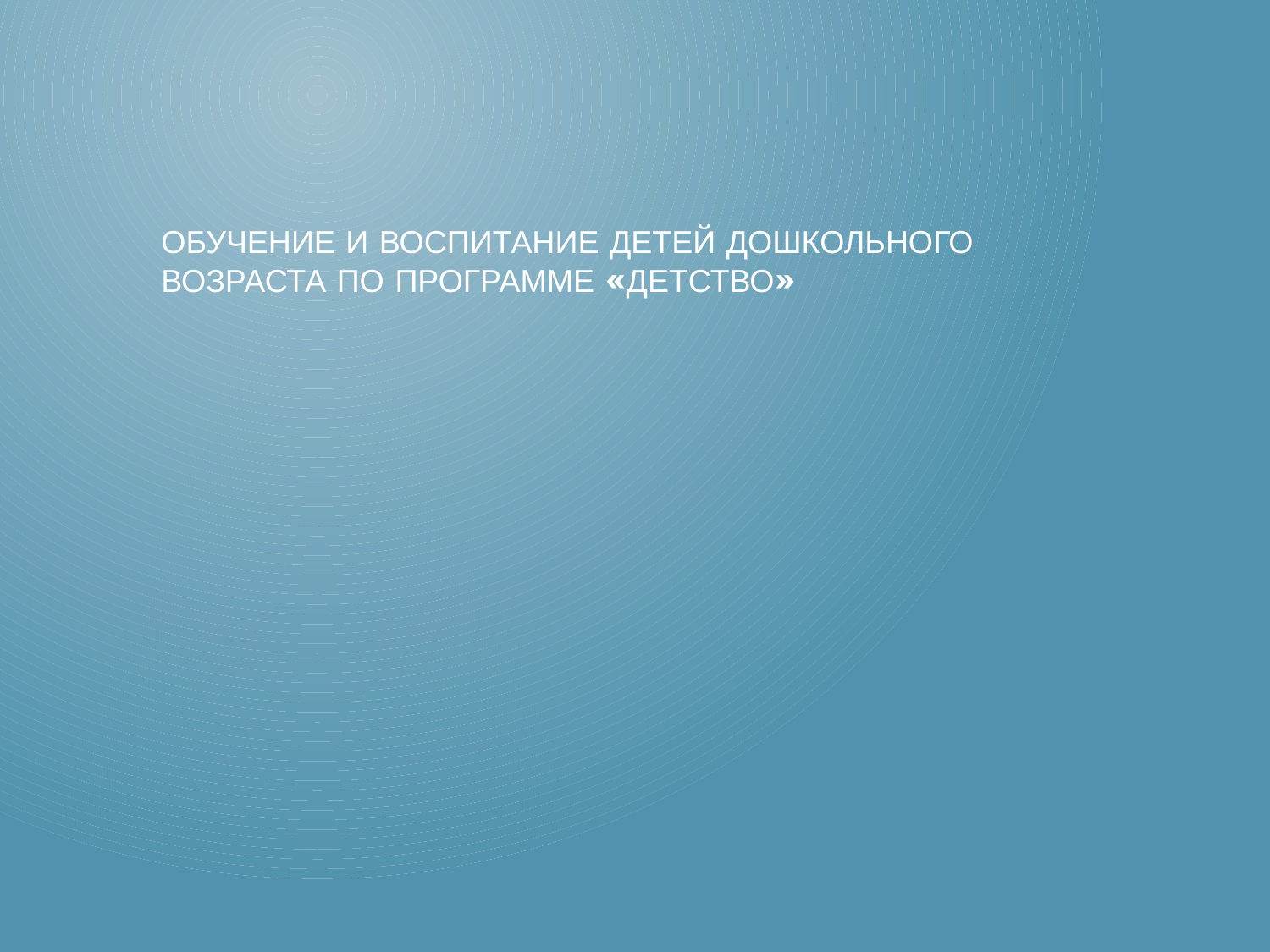

# Обучение и воспитание детей дошкольного возраста по программе «Детство»